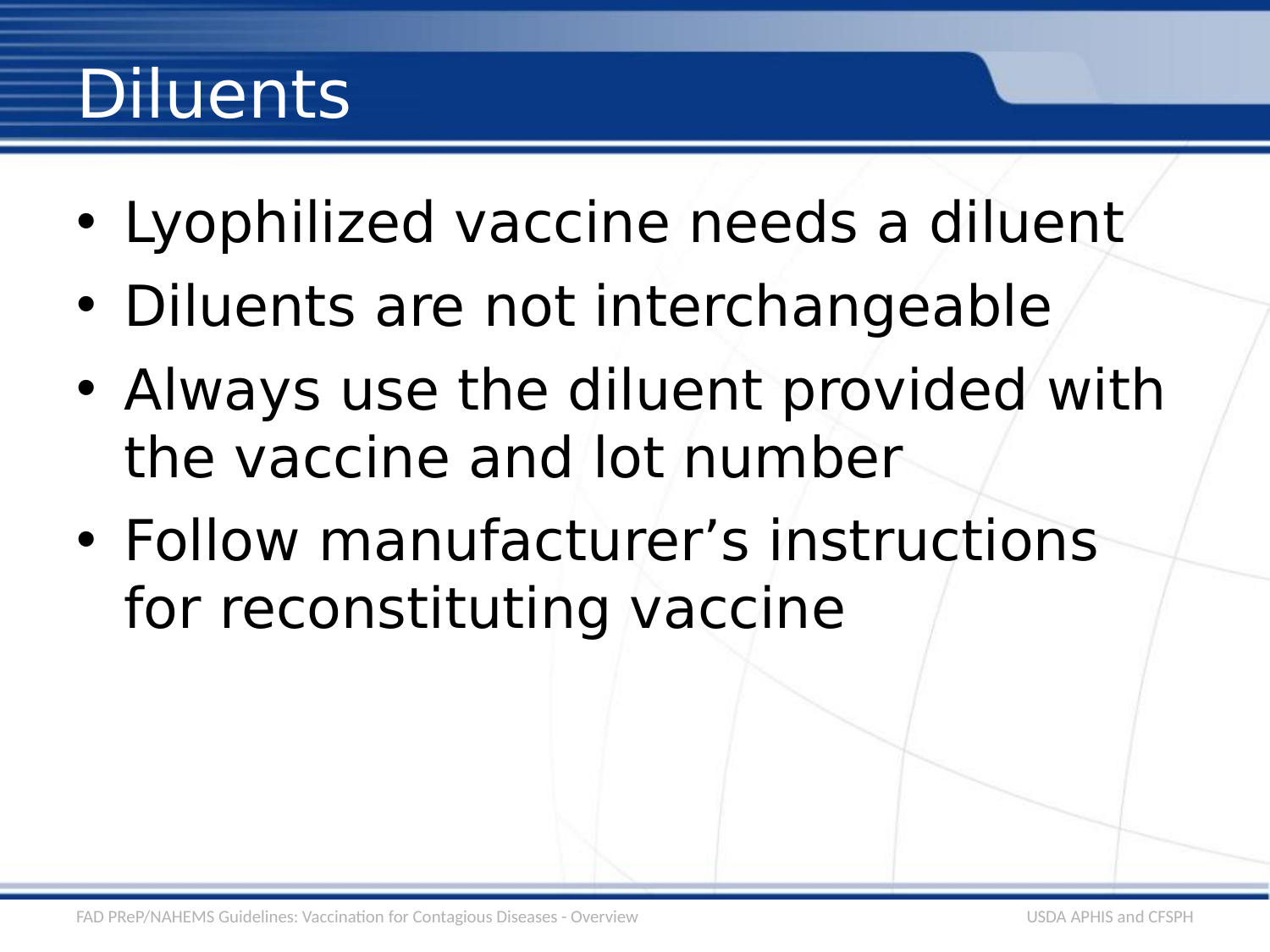

# Diluents
Lyophilized vaccine needs a diluent
Diluents are not interchangeable
Always use the diluent provided with the vaccine and lot number
Follow manufacturer’s instructions for reconstituting vaccine

FAD PReP/NAHEMS Guidelines: Vaccination for Contagious Diseases - Overview
USDA APHIS and CFSPH